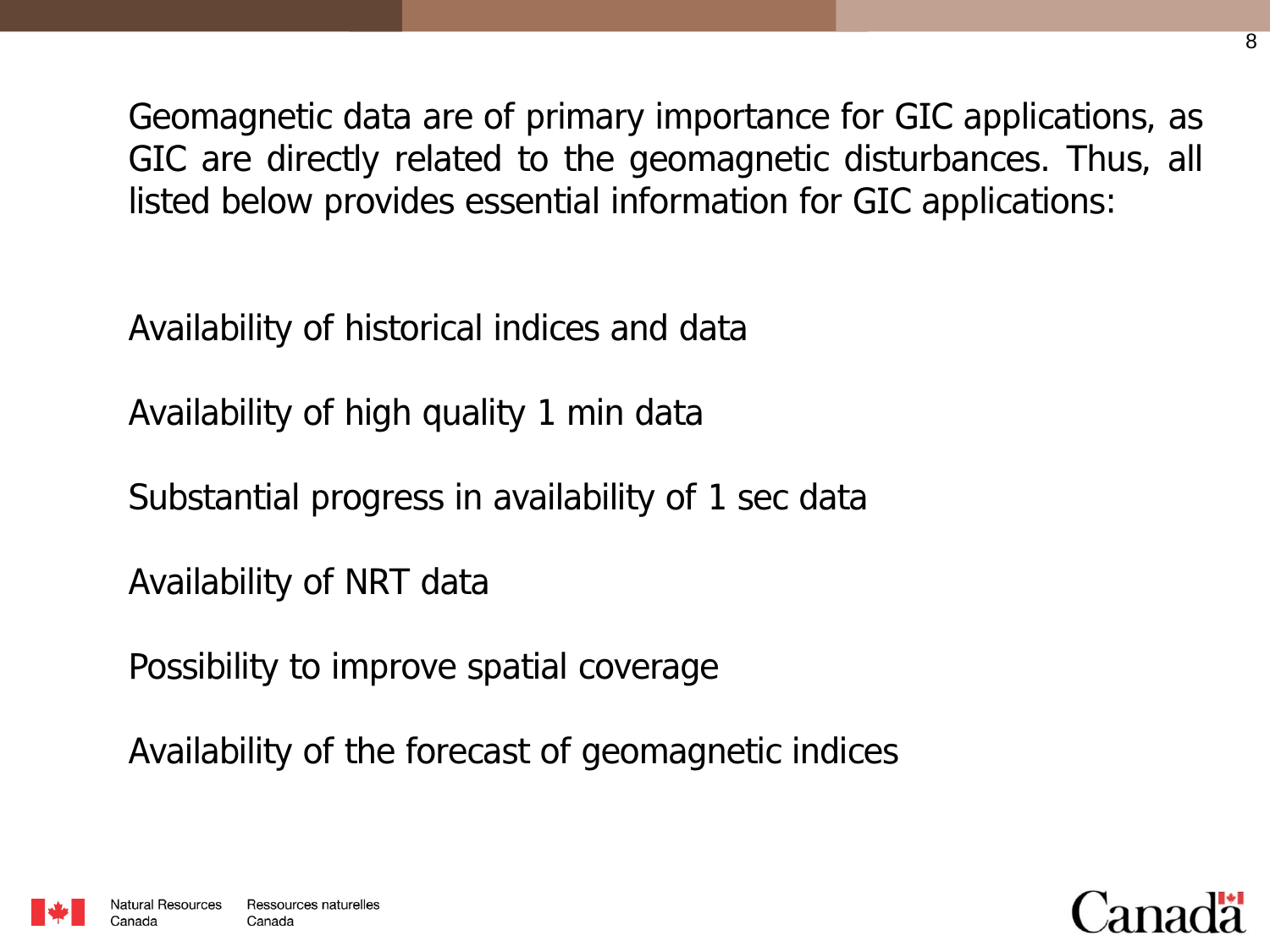

8
Geomagnetic data are of primary importance for GIC applications, as GIC are directly related to the geomagnetic disturbances. Thus, all listed below provides essential information for GIC applications:

Availability of historical indices and data

Availability of high quality 1 min data

Substantial progress in availability of 1 sec data

Availability of NRT data

Possibility to improve spatial coverage

Availability of the forecast of geomagnetic indices